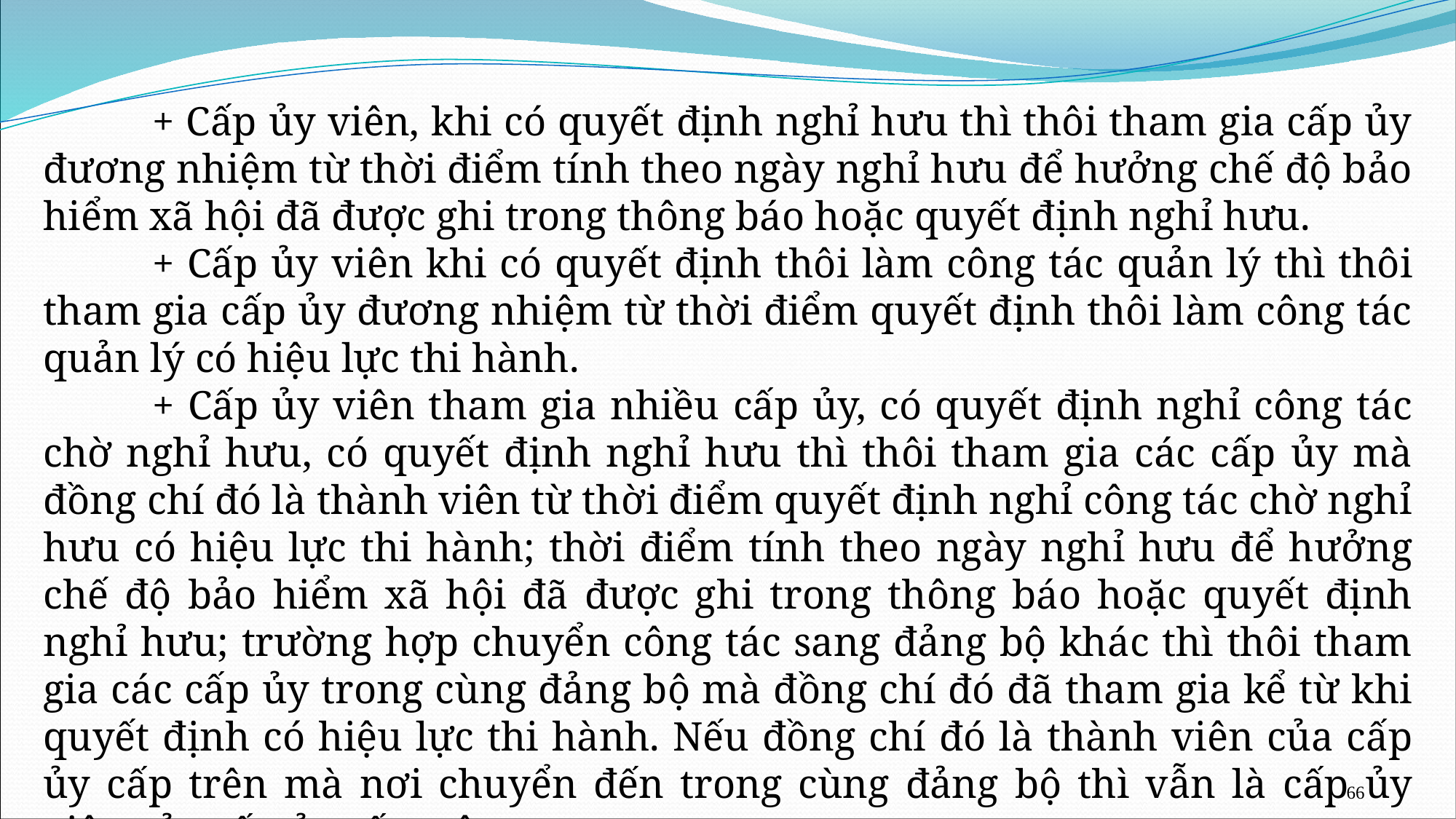

+ Cấp ủy viên, khi có quyết định nghỉ hưu thì thôi tham gia cấp ủy đương nhiệm từ thời điểm tính theo ngày nghỉ hưu để hưởng chế độ bảo hiểm xã hội đã được ghi trong thông báo hoặc quyết định nghỉ hưu.
	+ Cấp ủy viên khi có quyết định thôi làm công tác quản lý thì thôi tham gia cấp ủy đương nhiệm từ thời điểm quyết định thôi làm công tác quản lý có hiệu lực thi hành.
	+ Cấp ủy viên tham gia nhiều cấp ủy, có quyết định nghỉ công tác chờ nghỉ hưu, có quyết định nghỉ hưu thì thôi tham gia các cấp ủy mà đồng chí đó là thành viên từ thời điểm quyết định nghỉ công tác chờ nghỉ hưu có hiệu lực thi hành; thời điểm tính theo ngày nghỉ hưu để hưởng chế độ bảo hiểm xã hội đã được ghi trong thông báo hoặc quyết định nghỉ hưu; trường hợp chuyển công tác sang đảng bộ khác thì thôi tham gia các cấp ủy trong cùng đảng bộ mà đồng chí đó đã tham gia kể từ khi quyết định có hiệu lực thi hành. Nếu đồng chí đó là thành viên của cấp ủy cấp trên mà nơi chuyển đến trong cùng đảng bộ thì vẫn là cấp ủy viên của cấp ủy cấp trên.